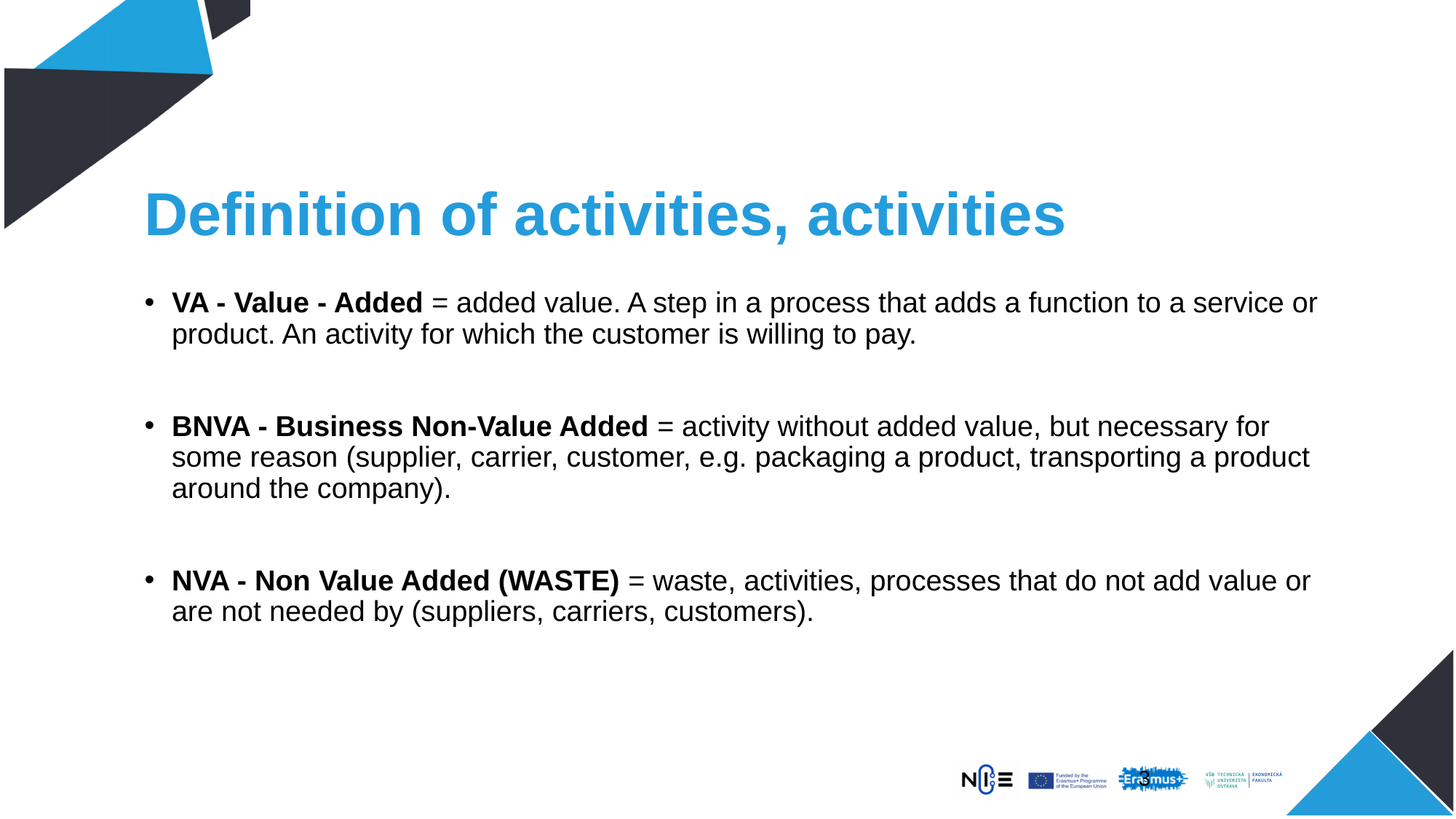

# Definition of activities, activities
VA - Value - Added = added value. A step in a process that adds a function to a service or product. An activity for which the customer is willing to pay.

BNVA - Business Non-Value Added = activity without added value, but necessary for some reason (supplier, carrier, customer, e.g. packaging a product, transporting a product around the company).

NVA - Non Value Added (WASTE) = waste, activities, processes that do not add value or are not needed by (suppliers, carriers, customers).

3